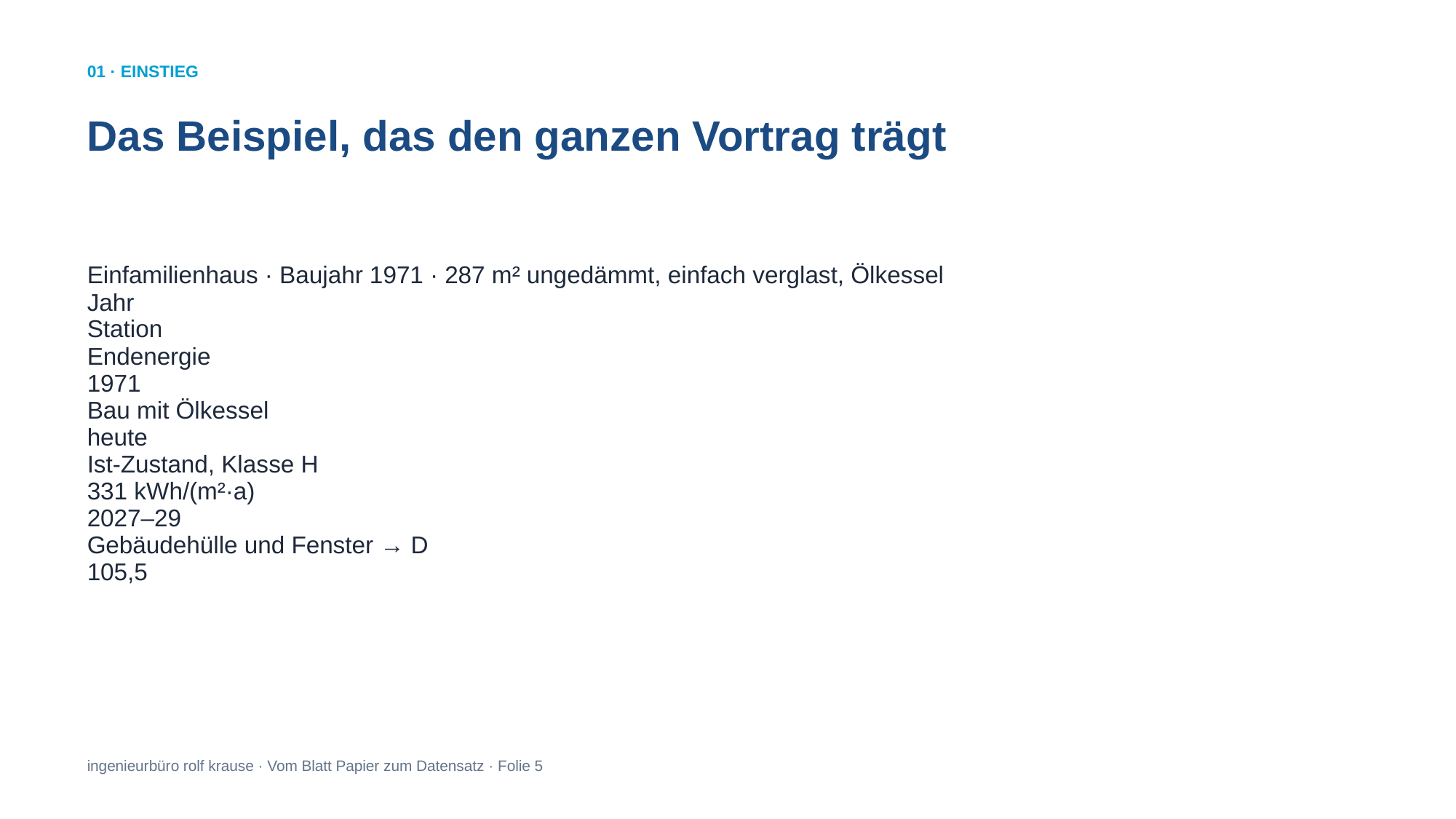

01 · EINSTIEG
Das Beispiel, das den ganzen Vortrag trägt
Einfamilienhaus · Baujahr 1971 · 287 m² ungedämmt, einfach verglast, Ölkessel
Jahr
Station
Endenergie
1971
Bau mit Ölkessel
heute
Ist-Zustand, Klasse H
331 kWh/(m²·a)
2027–29
Gebäudehülle und Fenster → D
105,5
ingenieurbüro rolf krause · Vom Blatt Papier zum Datensatz · Folie 5